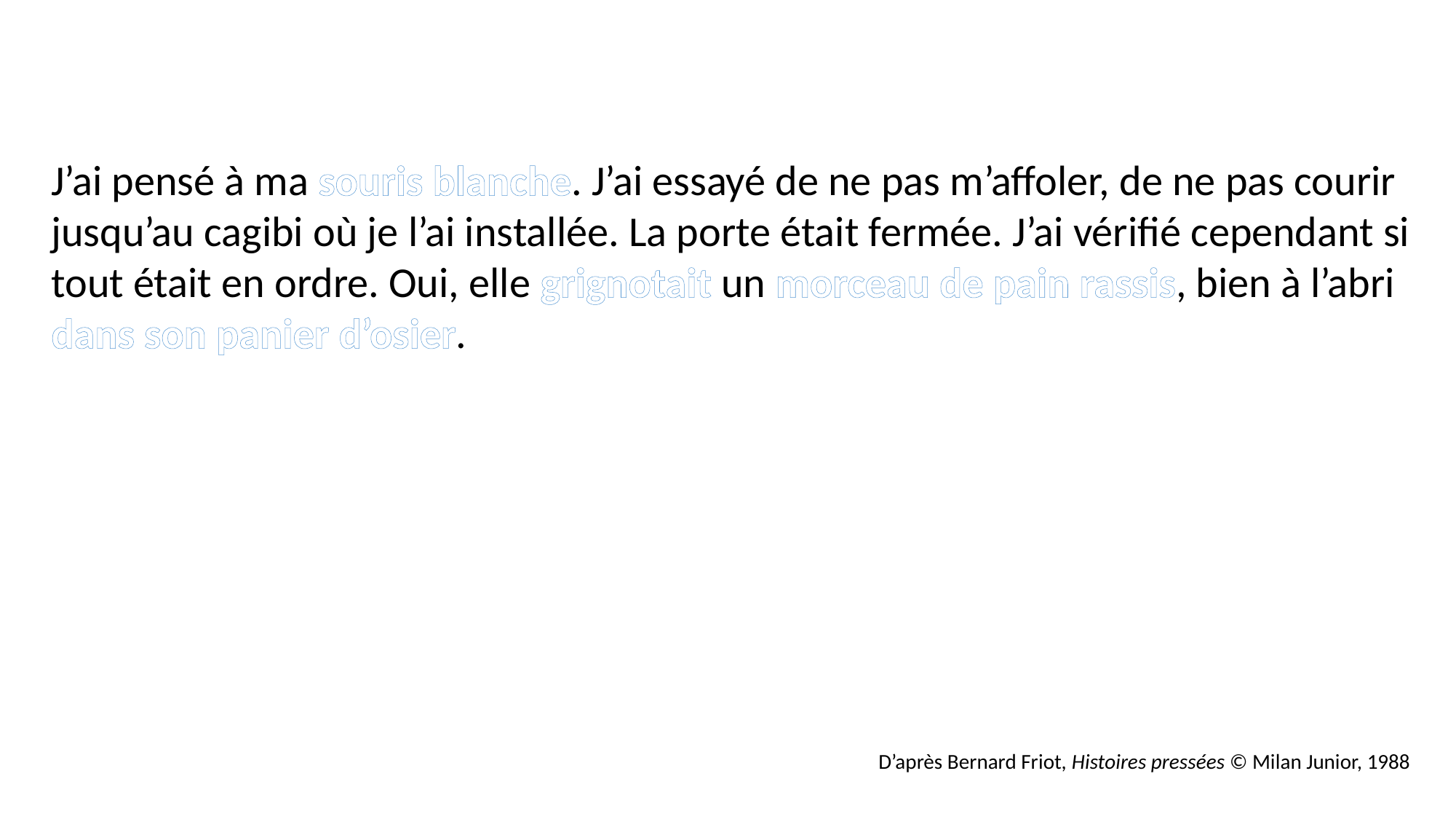

J’ai pensé à ma souris blanche. J’ai essayé de ne pas m’affoler, de ne pas courir jusqu’au cagibi où je l’ai installée. La porte était fermée. J’ai vérifié cependant si tout était en ordre. Oui, elle grignotait un morceau de pain rassis, bien à l’abri dans son panier d’osier.
D’après Bernard Friot, Histoires pressées © Milan Junior, 1988